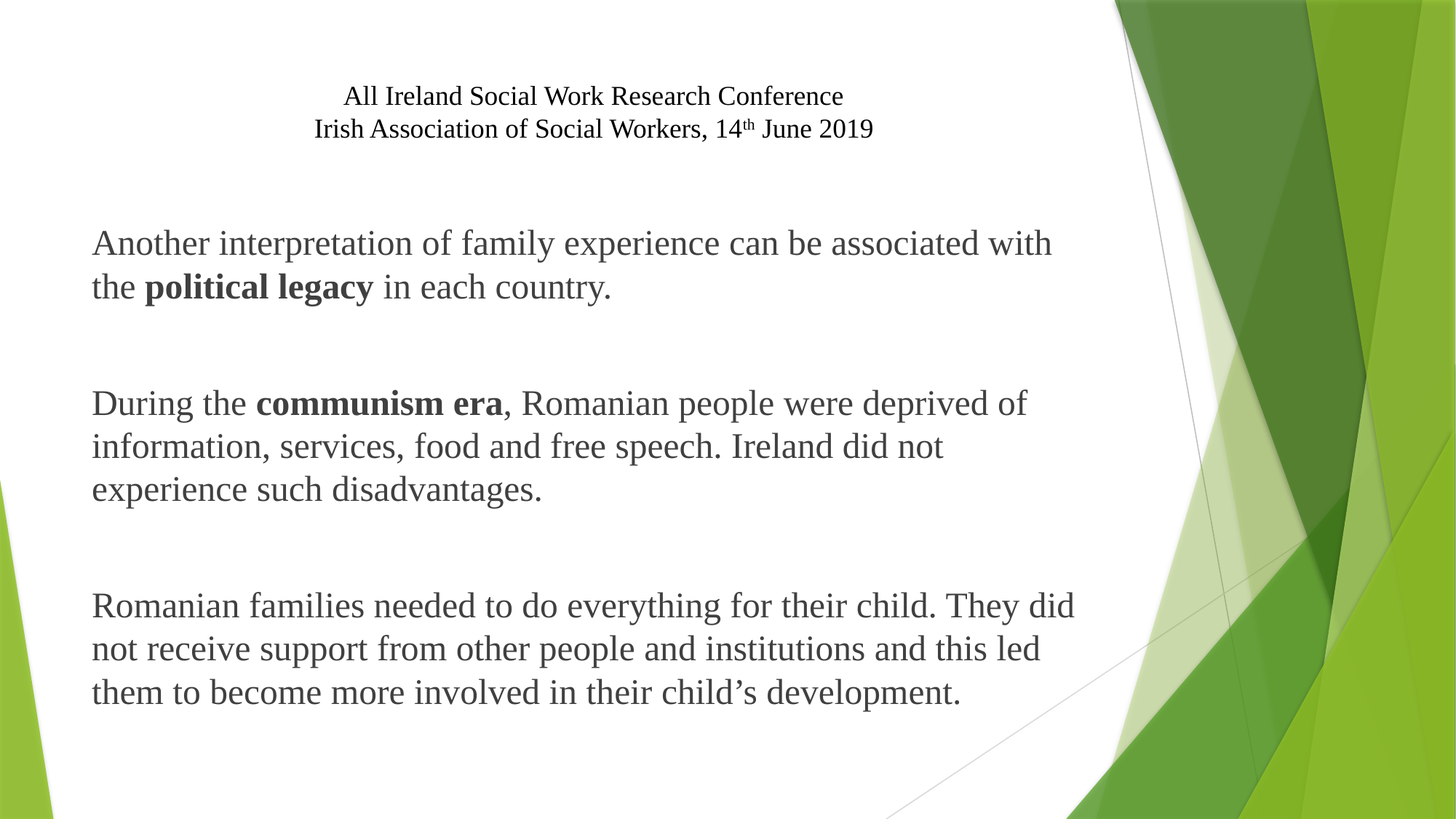

# All Ireland Social Work Research Conference Irish Association of Social Workers, 14th June 2019
Another interpretation of family experience can be associated with the political legacy in each country.

During the communism era, Romanian people were deprived of information, services, food and free speech. Ireland did not experience such disadvantages.

Romanian families needed to do everything for their child. They did not receive support from other people and institutions and this led them to become more involved in their child’s development.